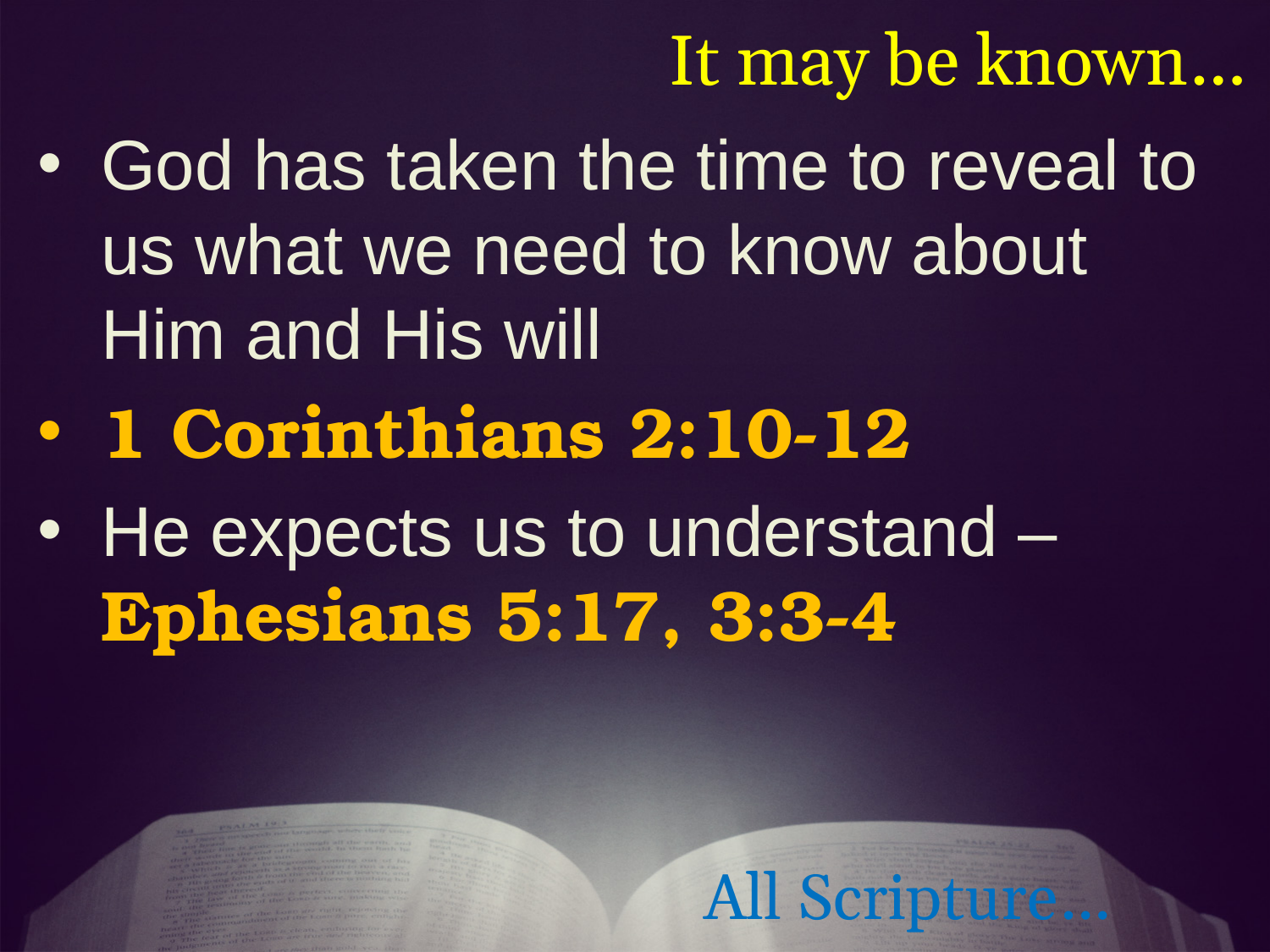

It may be known…
God has taken the time to reveal to us what we need to know about Him and His will
1 Corinthians 2:10-12
He expects us to understand – Ephesians 5:17, 3:3-4
All Scripture…